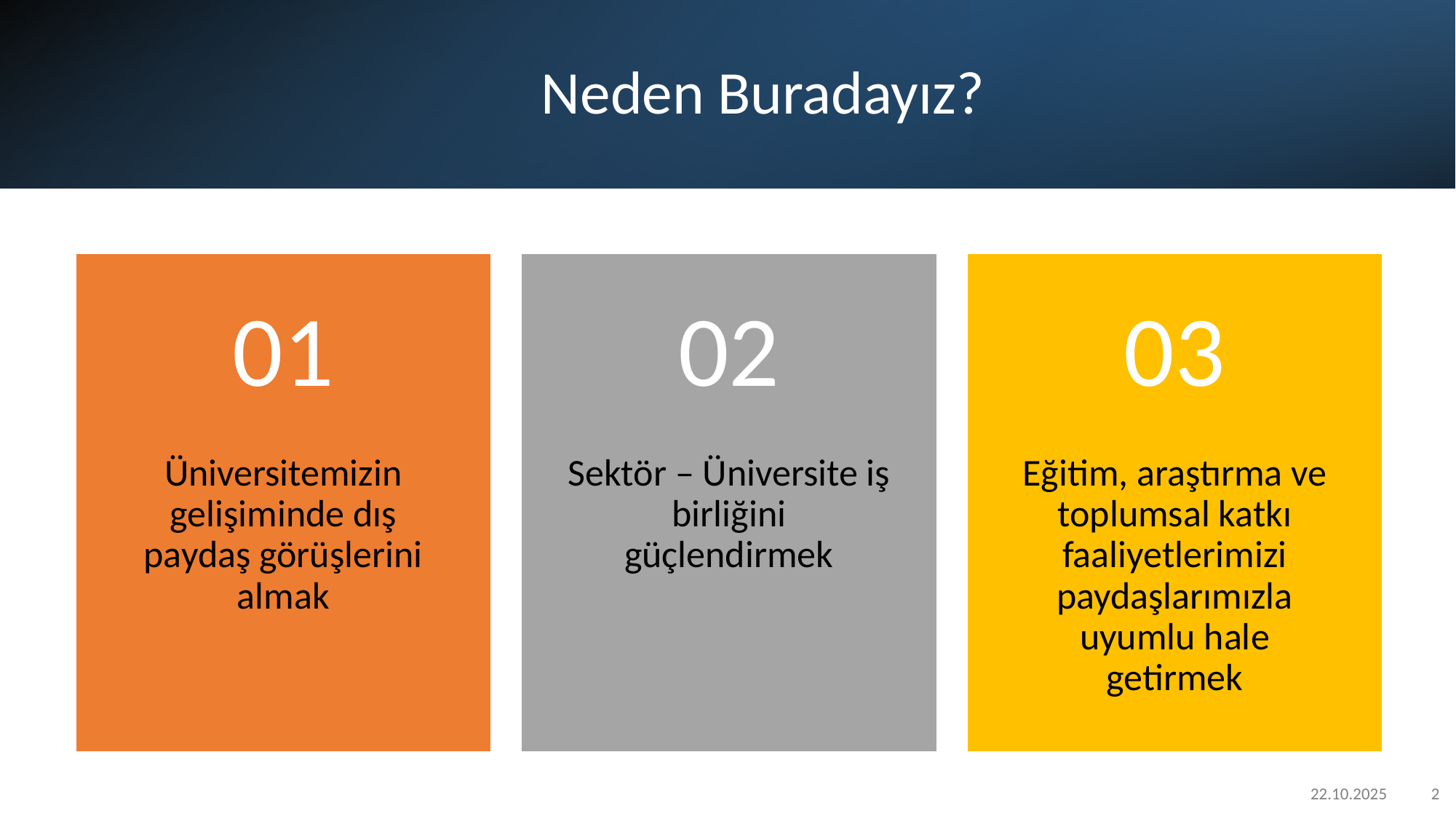

# Neden Buradayız?
Üniversitemizin gelişiminde dış paydaş görüşlerini almak
01
Sektör – Üniversite iş birliğini güçlendirmek
02
Eğitim, araştırma ve toplumsal katkı faaliyetlerimizi paydaşlarımızla uyumlu hale getirmek
03
22.10.2025
2